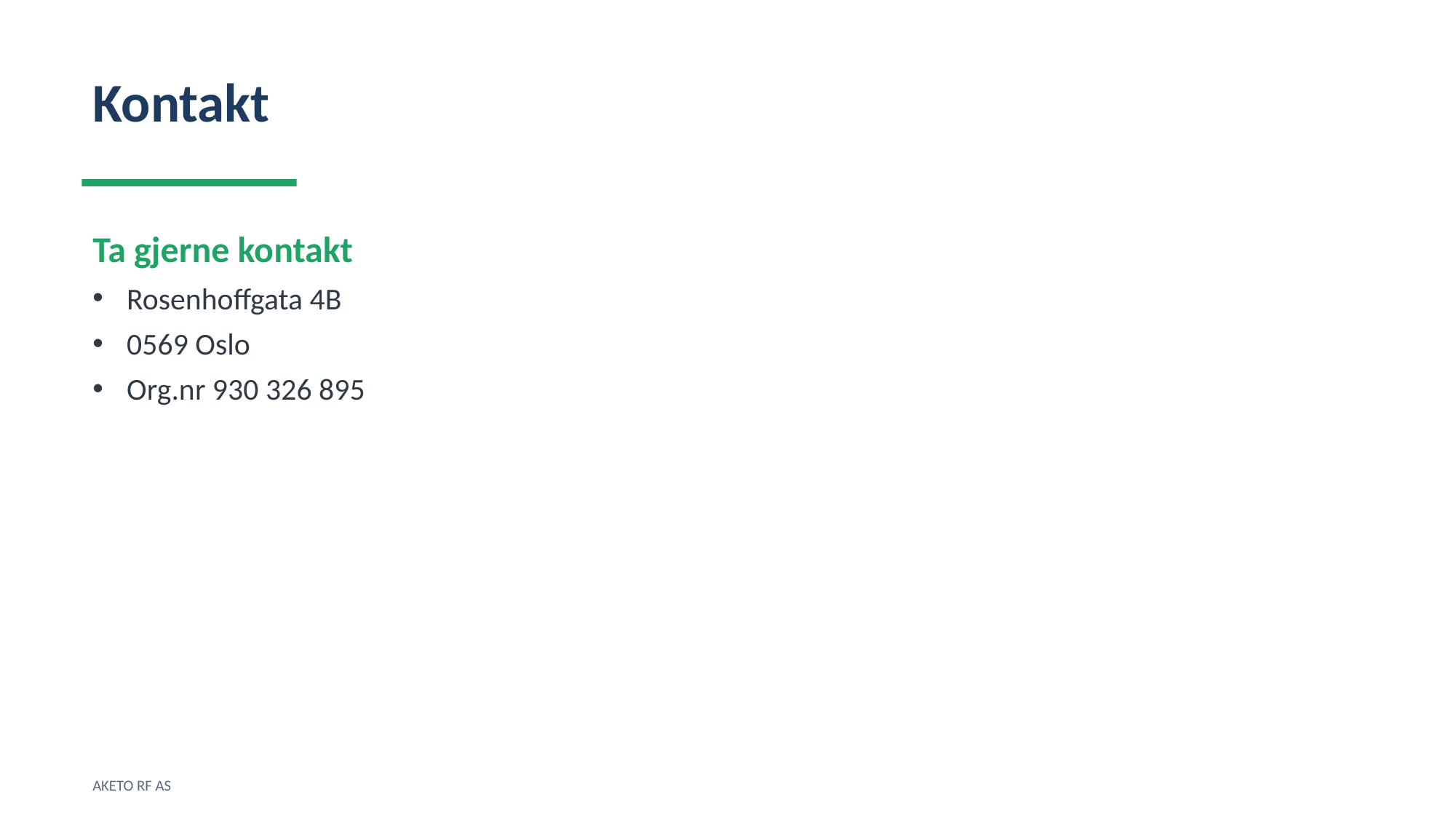

Kontakt

Ta gjerne kontakt
Rosenhoffgata 4B
0569 Oslo
Org.nr 930 326 895
AKETO RF AS